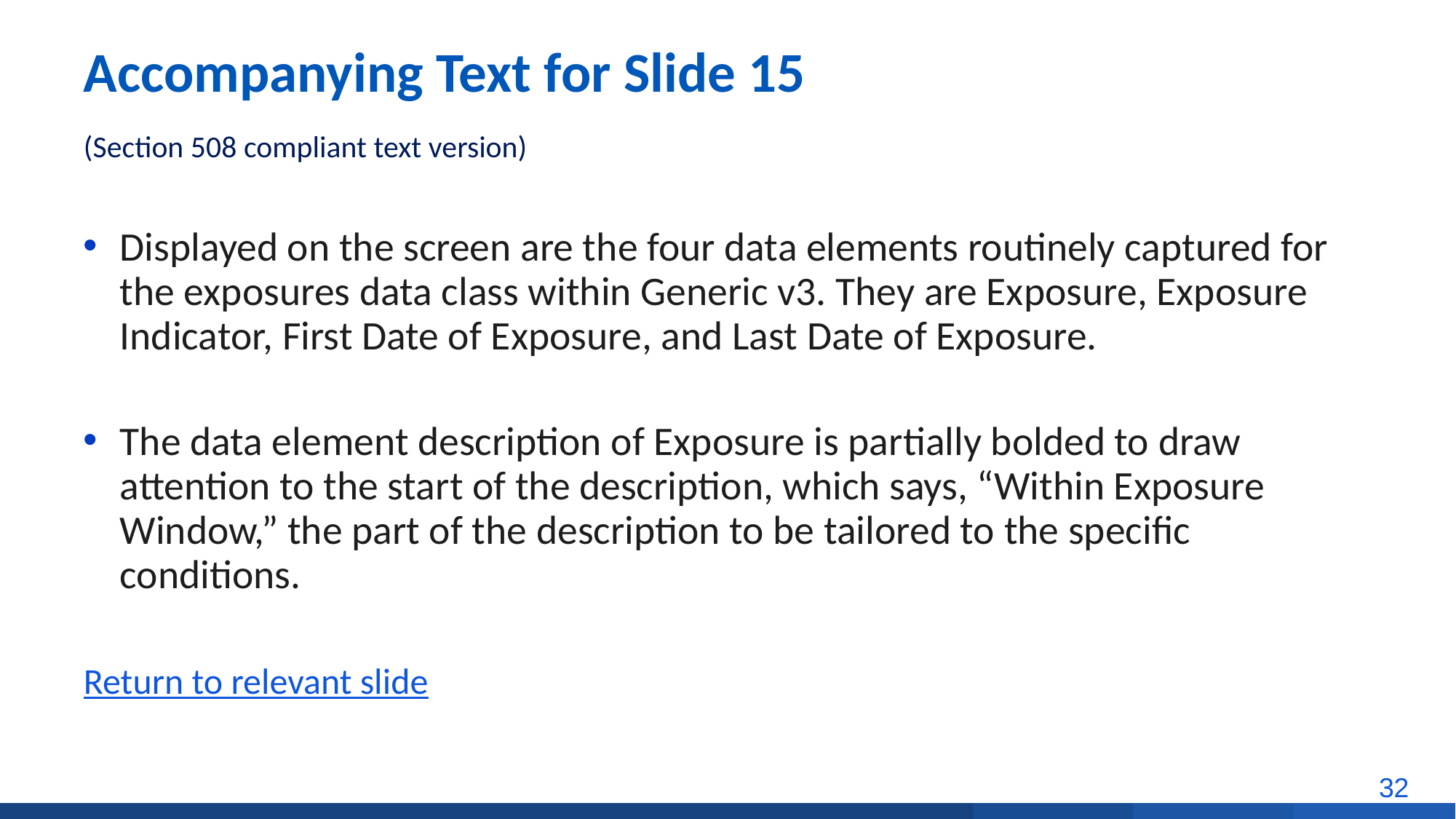

# Accompanying Text for Slide 15 (Section 508 compliant text version)
Displayed on the screen are the four data elements routinely captured for the exposures data class within Generic v3. They are Exposure, Exposure Indicator, First Date of Exposure, and Last Date of Exposure.

The data element description of Exposure is partially bolded to draw attention to the start of the description, which says, “Within Exposure Window,” the part of the description to be tailored to the specific conditions.

Return to relevant slide
32